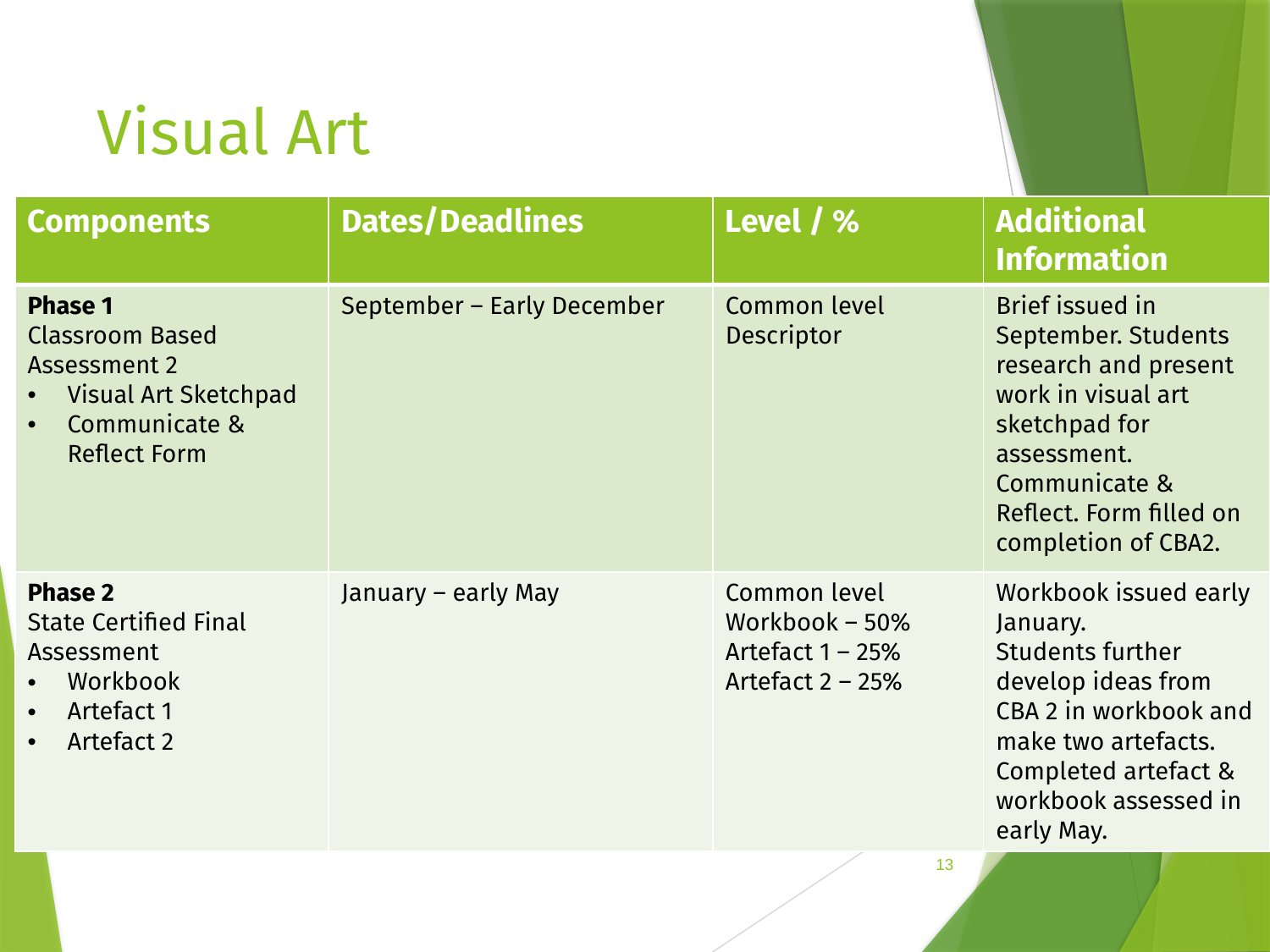

# Visual Art
| Components | Dates/Deadlines | Level / % | Additional Information |
| --- | --- | --- | --- |
| Phase 1 Classroom Based Assessment 2 Visual Art Sketchpad Communicate & Reflect Form | September – Early December | Common level Descriptor | Brief issued in September. Students research and present work in visual art sketchpad for assessment. Communicate & Reflect. Form filled on completion of CBA2. |
| Phase 2 State Certified Final Assessment Workbook Artefact 1 Artefact 2 | January – early May | Common level Workbook – 50% Artefact 1 – 25% Artefact 2 – 25% | Workbook issued early January. Students further develop ideas from CBA 2 in workbook and make two artefacts. Completed artefact & workbook assessed in early May. |
13